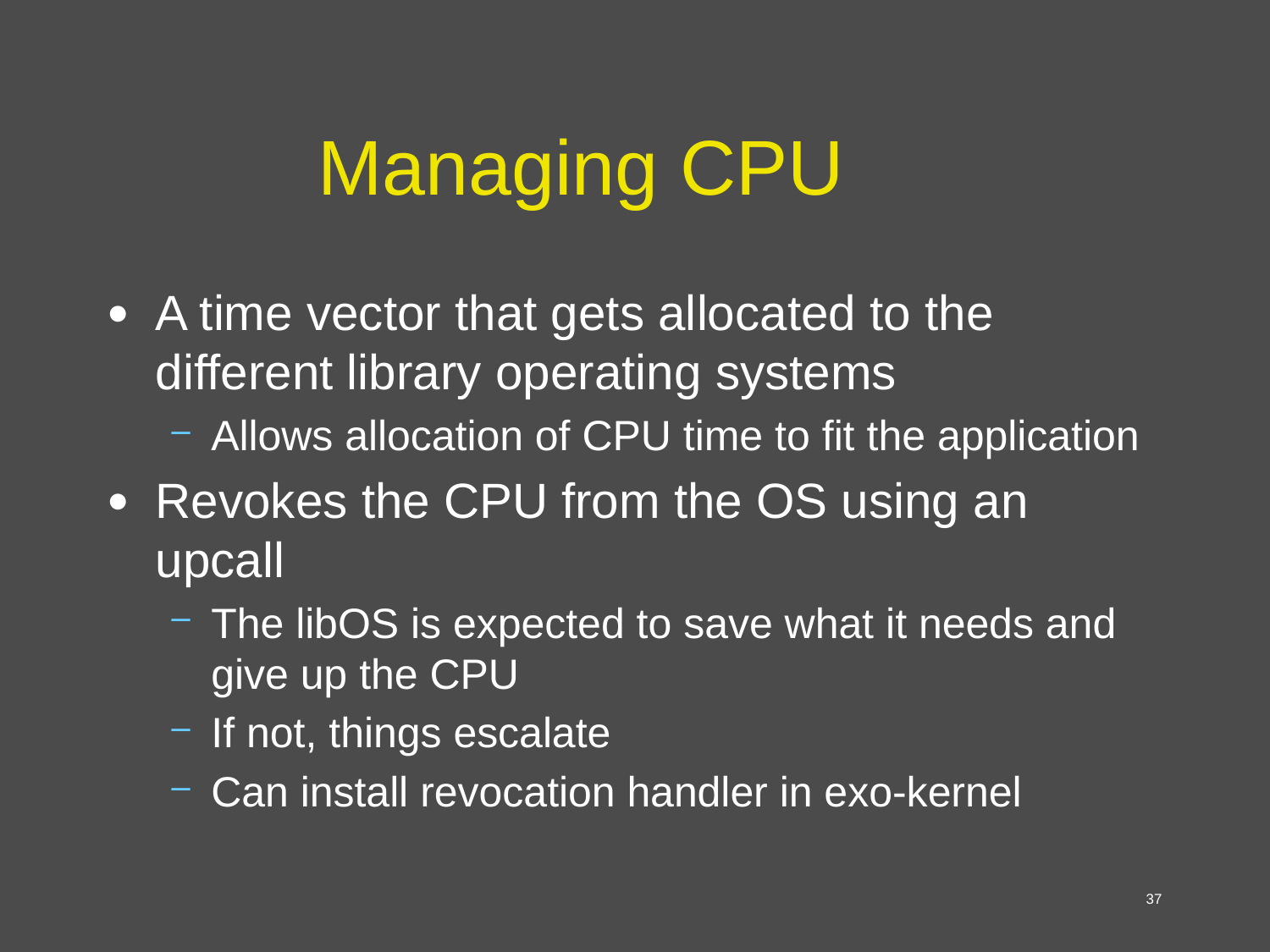

# Managing CPU
A time vector that gets allocated to the different library operating systems
Allows allocation of CPU time to fit the application
Revokes the CPU from the OS using an upcall
The libOS is expected to save what it needs and give up the CPU
If not, things escalate
Can install revocation handler in exo-kernel
37